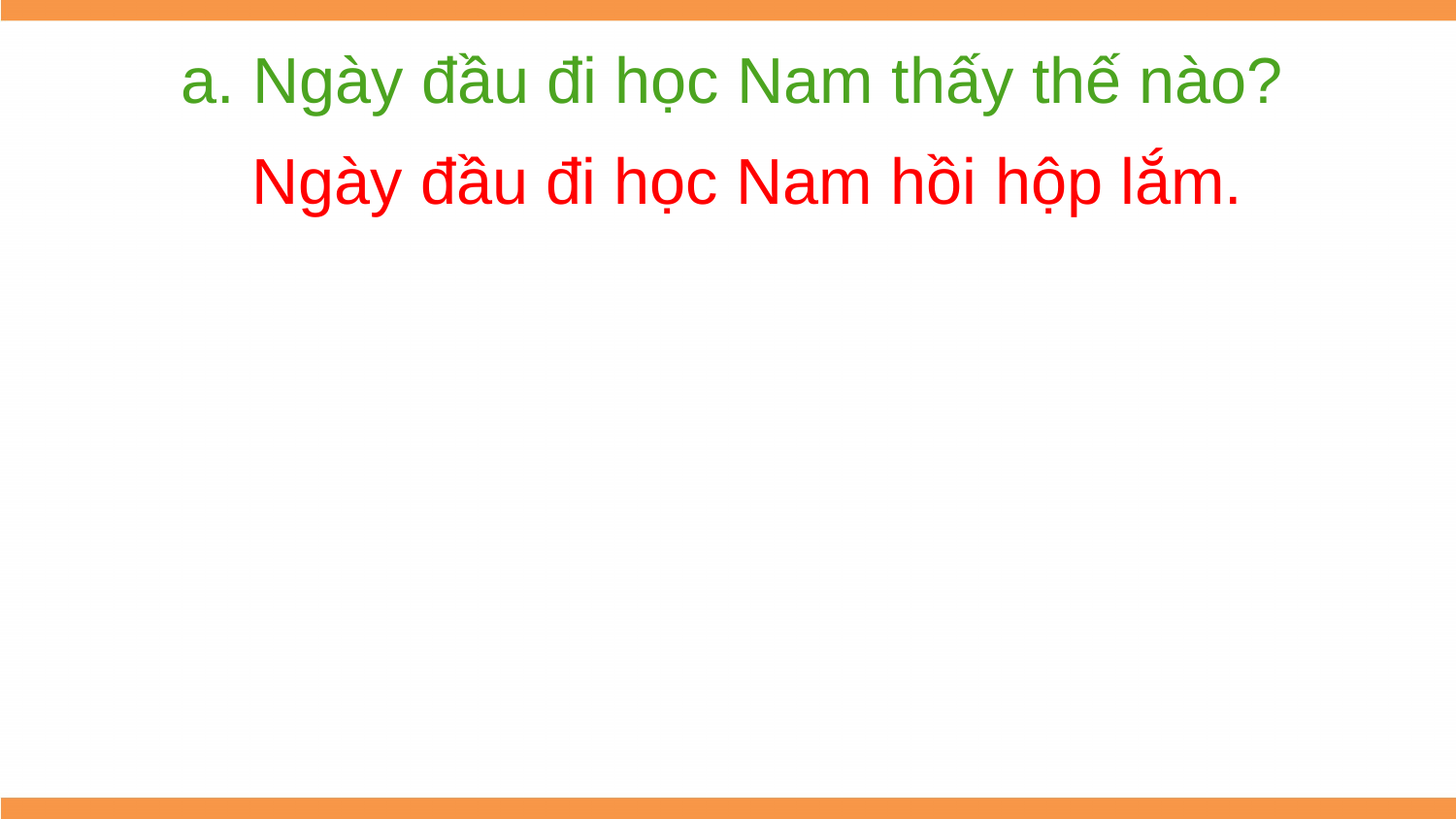

a. Ngày đầu đi học Nam thấy thế nào?
Ngày đầu đi học Nam hồi hộp lắm.